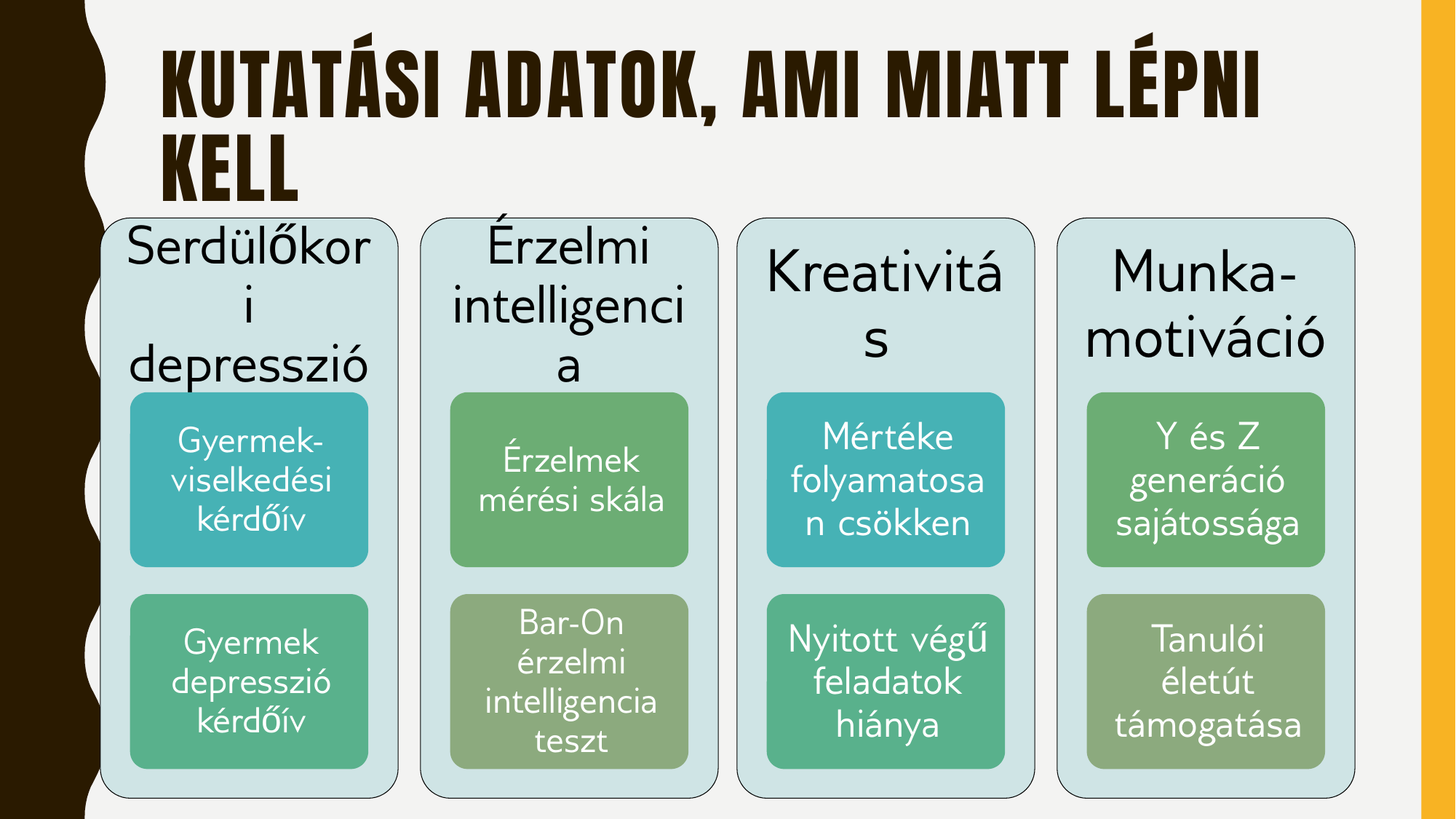

# Kutatási adatok, ami miatt lépni kell
Serdülőkori depresszió
Gyermek-viselkedési kérdőív
Gyermek depresszió kérdőív
Érzelmi intelligencia
Érzelmek mérési skála
Bar-On érzelmi intelligencia teszt
Kreativitás
Mértéke folyamatosan csökken
Nyitott végű feladatok hiánya
Munka-motiváció
Y és Z generáció sajátossága
Tanulói életút támogatása